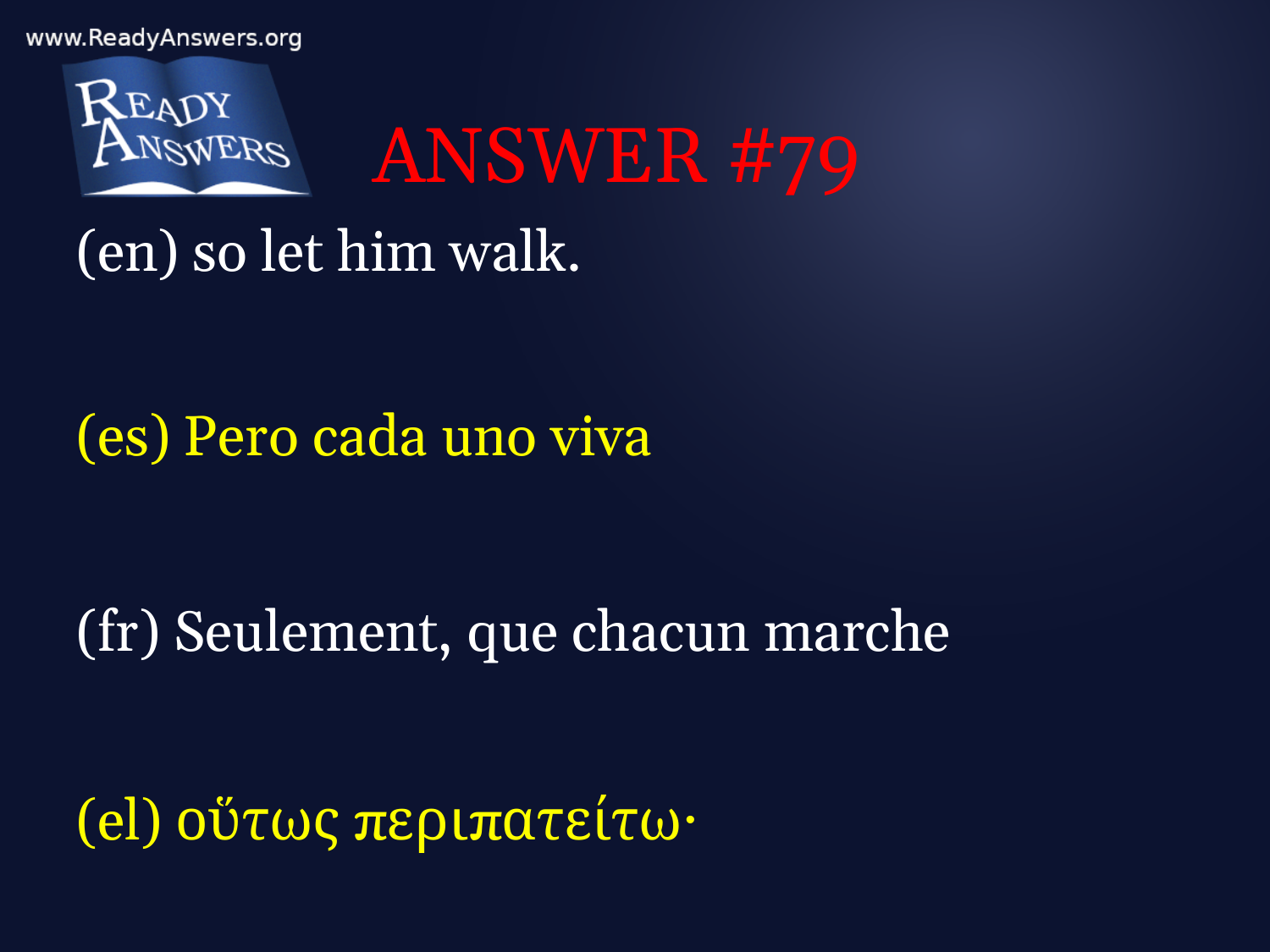

# ANSWER #79
(en) so let him walk.
(es) Pero cada uno viva
(fr) Seulement, que chacun marche
(el) οὕτως περιπατείτω·